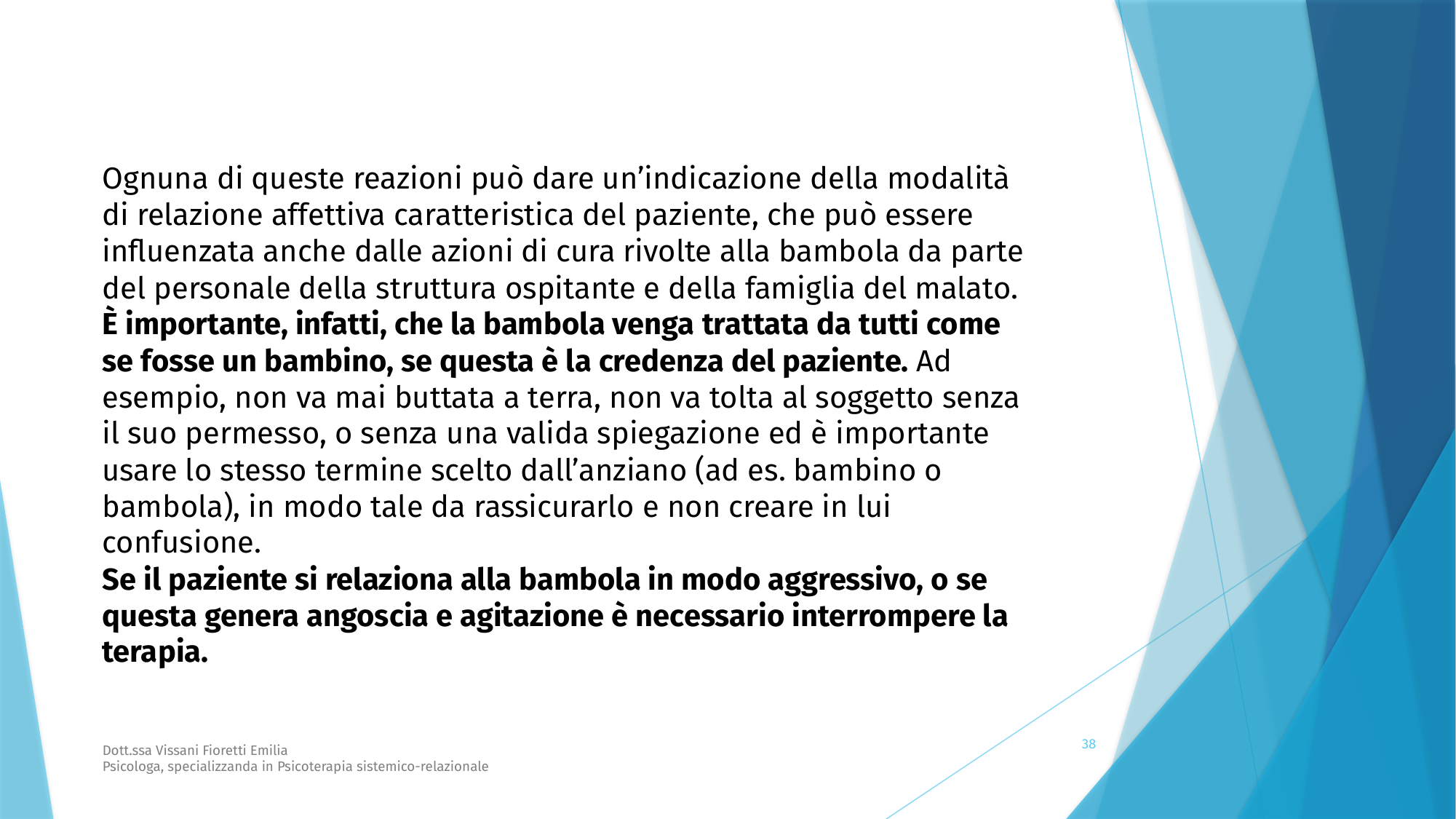

Ognuna di queste reazioni può dare un’indicazione della modalità di relazione affettiva caratteristica del paziente, che può essere influenzata anche dalle azioni di cura rivolte alla bambola da parte del personale della struttura ospitante e della famiglia del malato.
È importante, infatti, che la bambola venga trattata da tutti come se fosse un bambino, se questa è la credenza del paziente. Ad esempio, non va mai buttata a terra, non va tolta al soggetto senza il suo permesso, o senza una valida spiegazione ed è importante usare lo stesso termine scelto dall’anziano (ad es. bambino o bambola), in modo tale da rassicurarlo e non creare in lui confusione.
Se il paziente si relaziona alla bambola in modo aggressivo, o se questa genera angoscia e agitazione è necessario interrompere la terapia.

38
Dott.ssa Vissani Fioretti Emilia
Psicologa, specializzanda in Psicoterapia sistemico-relazionale